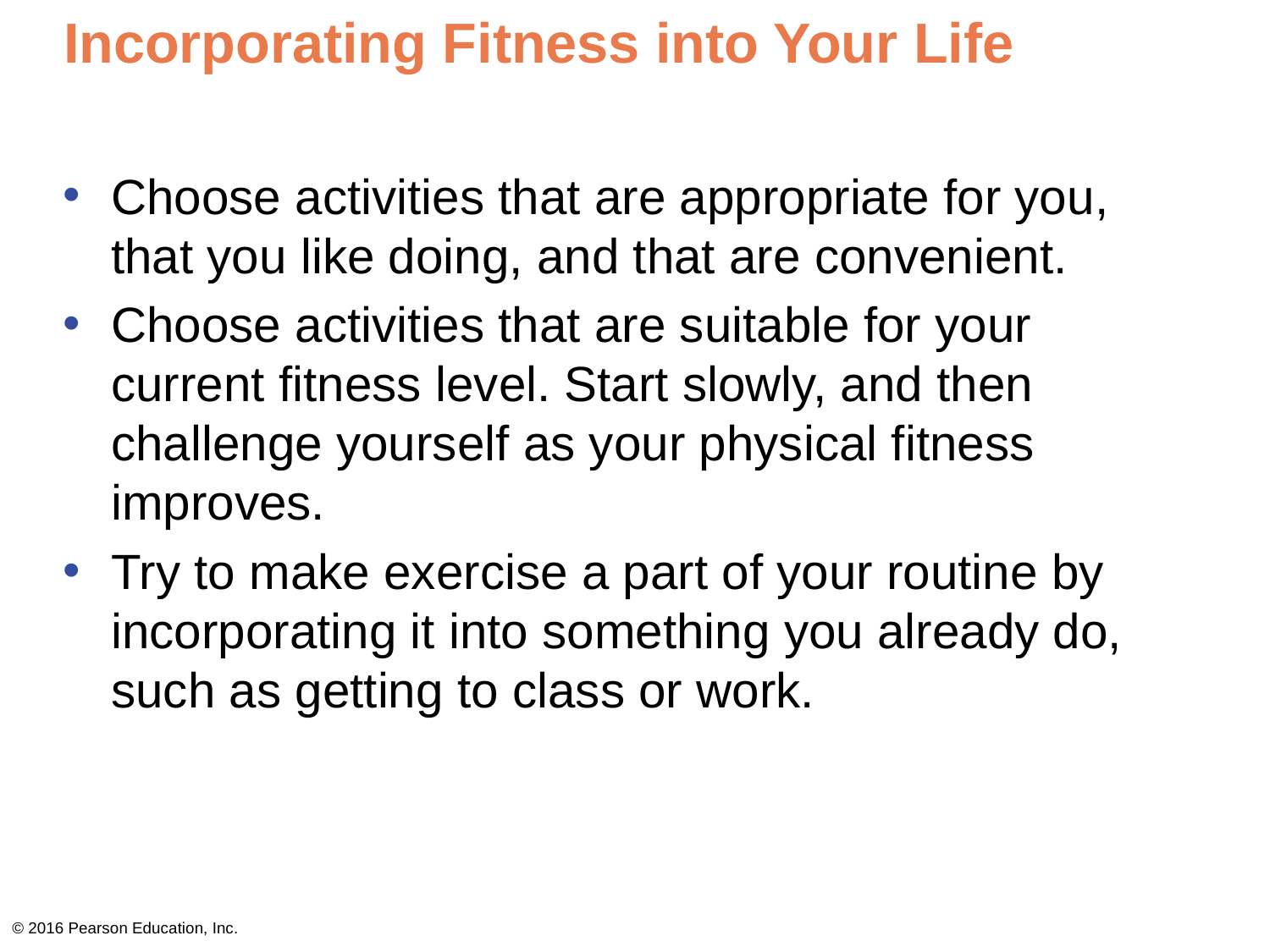

# Incorporating Fitness into Your Life
Choose activities that are appropriate for you, that you like doing, and that are convenient.
Choose activities that are suitable for your current fitness level. Start slowly, and then challenge yourself as your physical fitness improves.
Try to make exercise a part of your routine by incorporating it into something you already do, such as getting to class or work.
© 2016 Pearson Education, Inc.